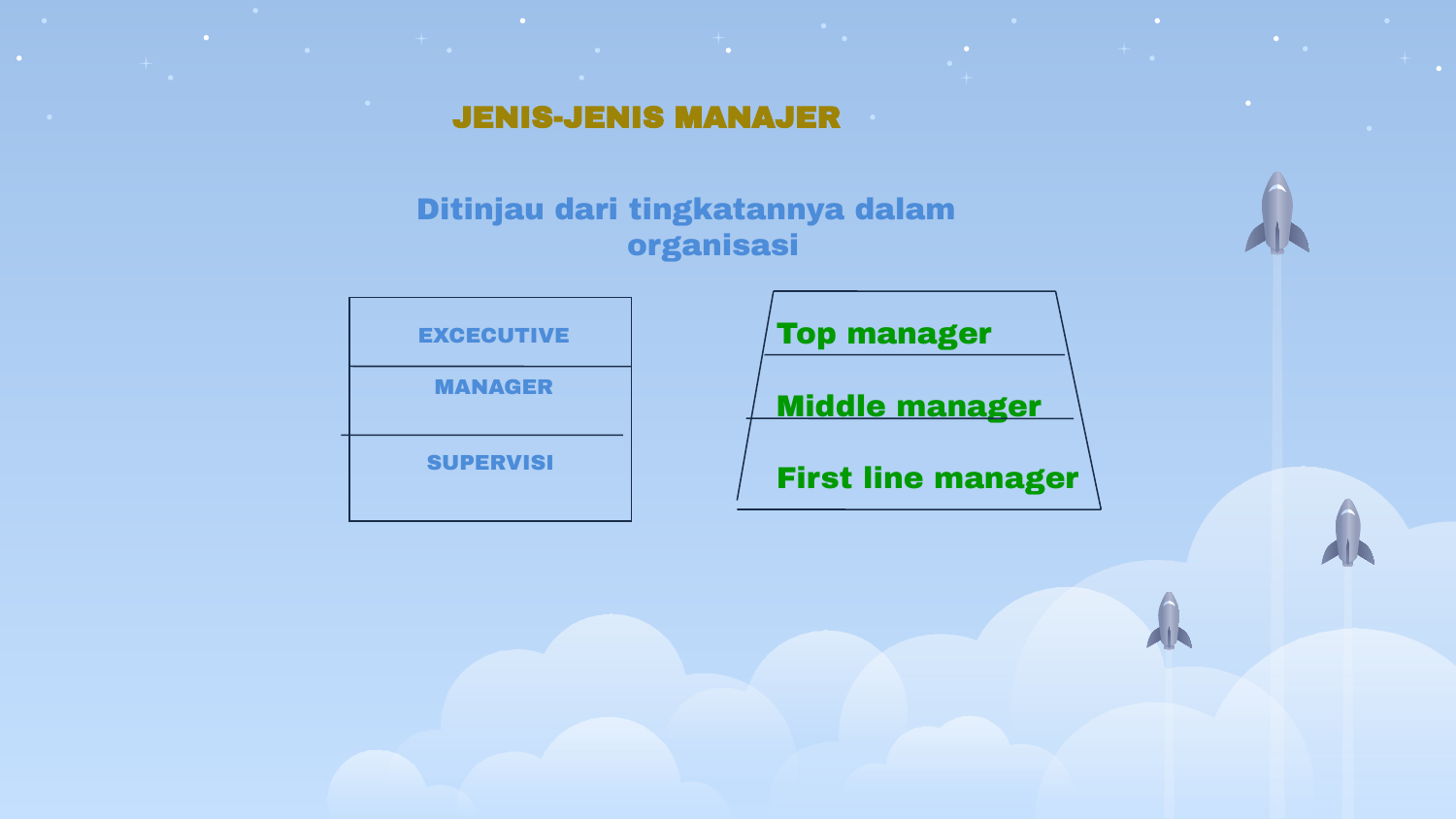

JENIS-JENIS MANAJER
Ditinjau dari tingkatannya dalam organisasi

Top manager

Middle manager

First line manager
EXCECUTIVE

MANAGER

SUPERVISI